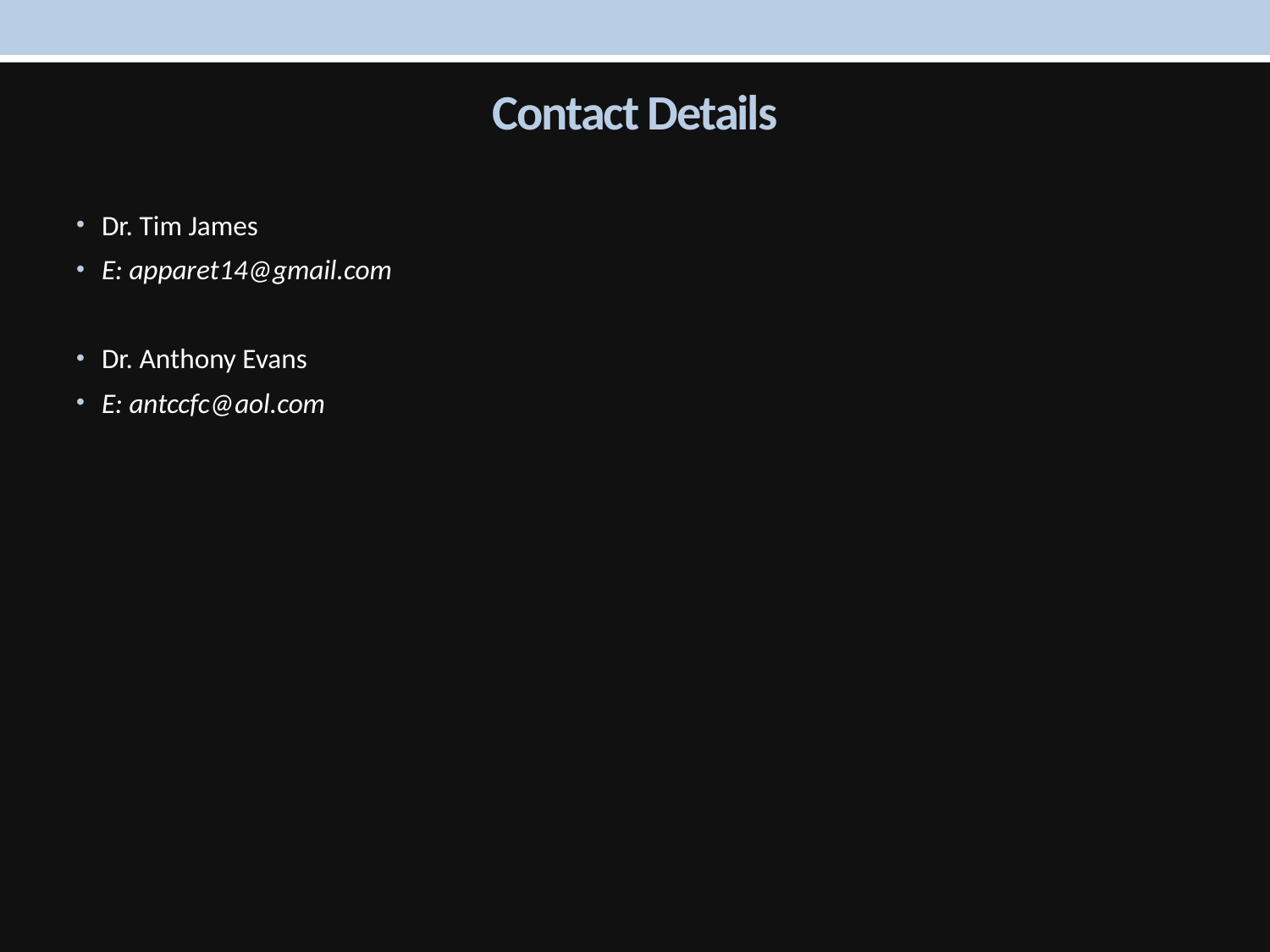

# Contact Details
Dr. Tim James
E: apparet14@gmail.com

Dr. Anthony Evans
E: antccfc@aol.com